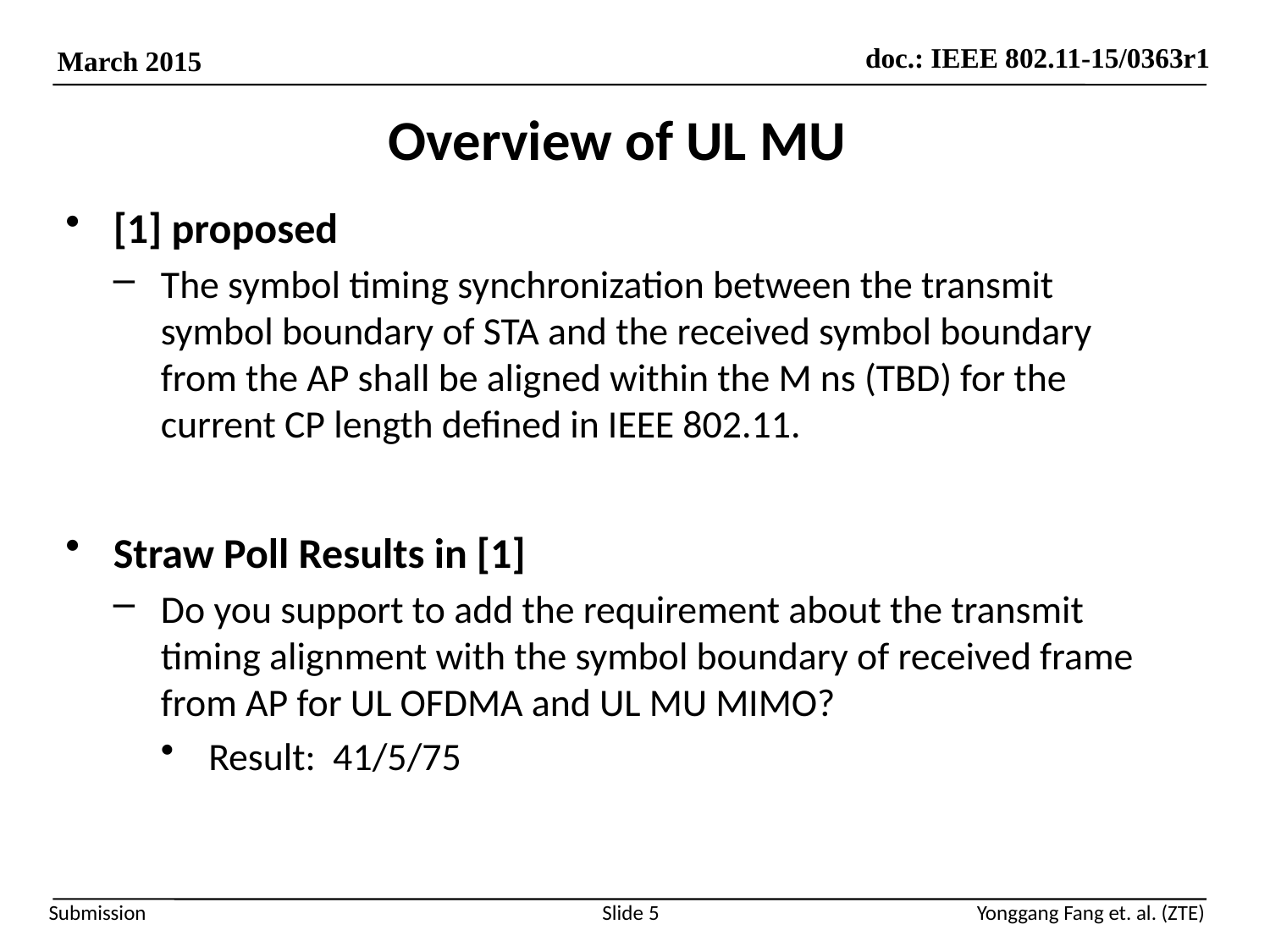

# Overview of UL MU
[1] proposed
The symbol timing synchronization between the transmit symbol boundary of STA and the received symbol boundary from the AP shall be aligned within the M ns (TBD) for the current CP length defined in IEEE 802.11.

Straw Poll Results in [1]
Do you support to add the requirement about the transmit timing alignment with the symbol boundary of received frame from AP for UL OFDMA and UL MU MIMO?
Result:  41/5/75

Slide 5